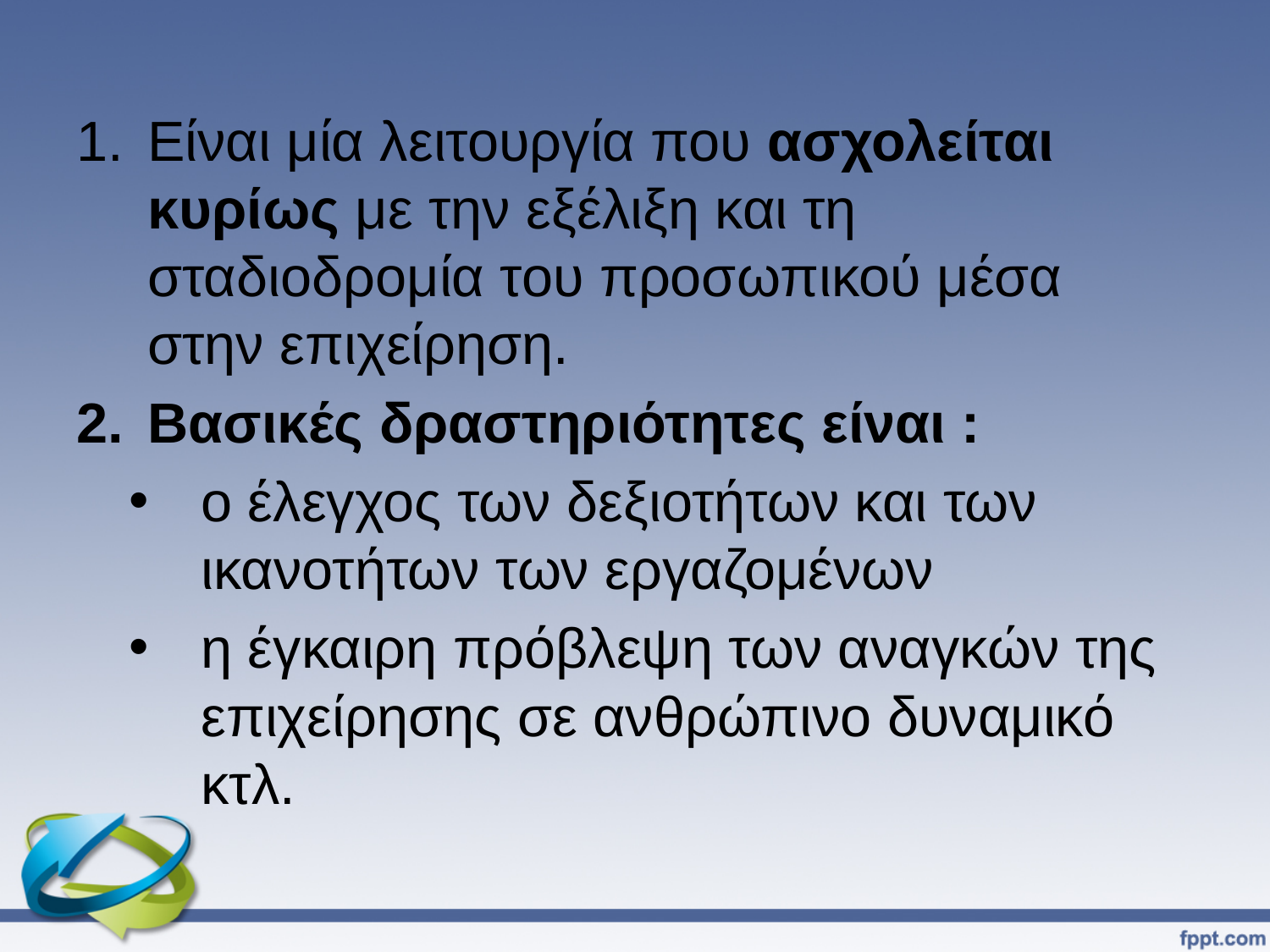

Είναι μία λειτουργία που ασχολείται  κυρίως με την εξέλιξη και τη σταδιοδρομία του προσωπικού μέσα στην επιχείρηση.
Βασικές δραστηριότητες είναι :
ο έλεγχος των δεξιοτήτων και των ικανοτήτων των εργαζομένων
η έγκαιρη πρόβλεψη των αναγκών της επιχείρησης σε ανθρώπινο δυναμικό κτλ.